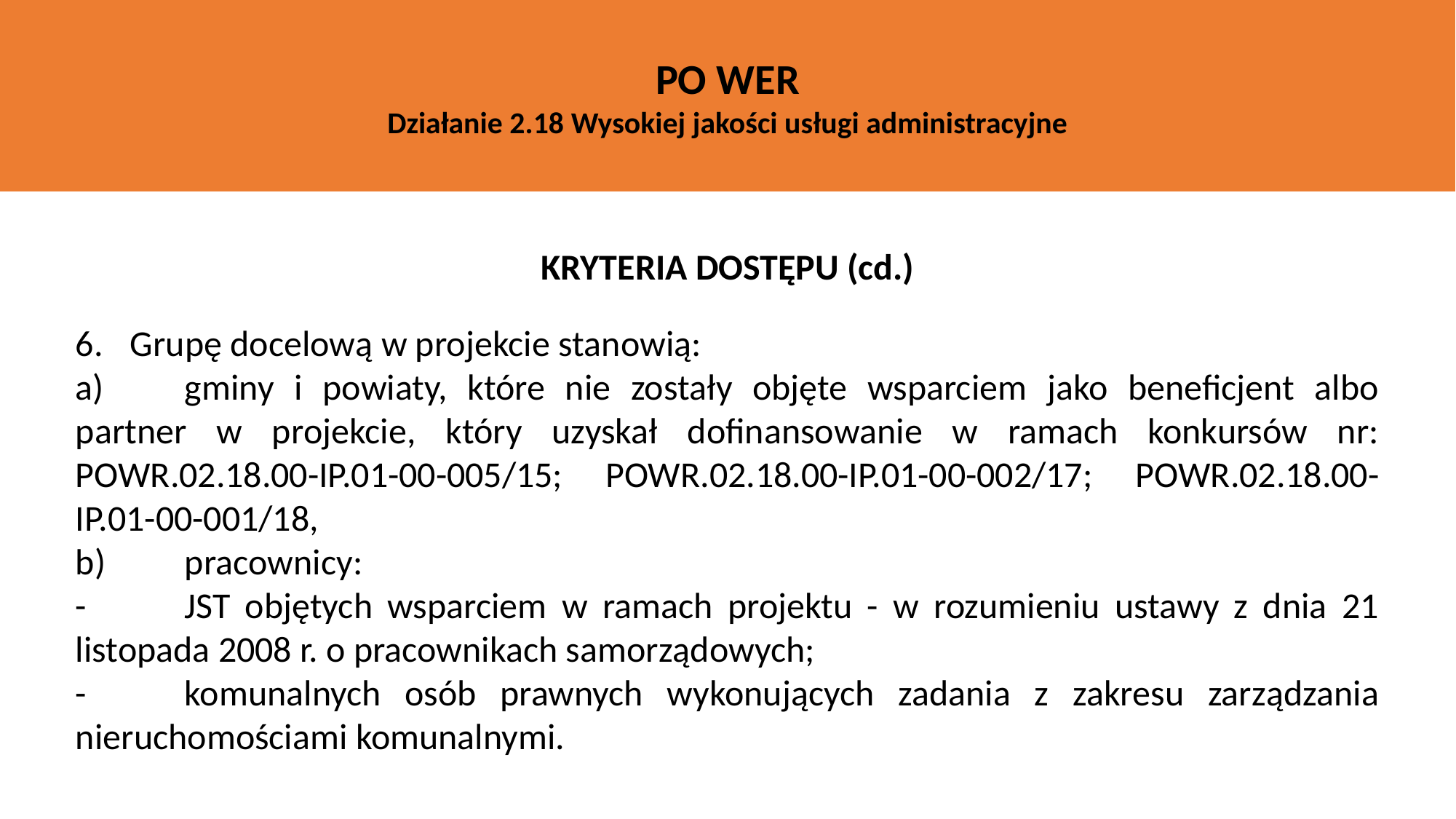

PO WER
Działanie 2.18 Wysokiej jakości usługi administracyjne
KRYTERIA DOSTĘPU (cd.)

Grupę docelową w projekcie stanowią:
a)	gminy i powiaty, które nie zostały objęte wsparciem jako beneficjent albo partner w projekcie, który uzyskał dofinansowanie w ramach konkursów nr: POWR.02.18.00-IP.01-00-005/15; POWR.02.18.00-IP.01-00-002/17; POWR.02.18.00-IP.01-00-001/18,
b)	pracownicy:
-	JST objętych wsparciem w ramach projektu - w rozumieniu ustawy z dnia 21 listopada 2008 r. o pracownikach samorządowych;
-	komunalnych osób prawnych wykonujących zadania z zakresu zarządzania nieruchomościami komunalnymi.